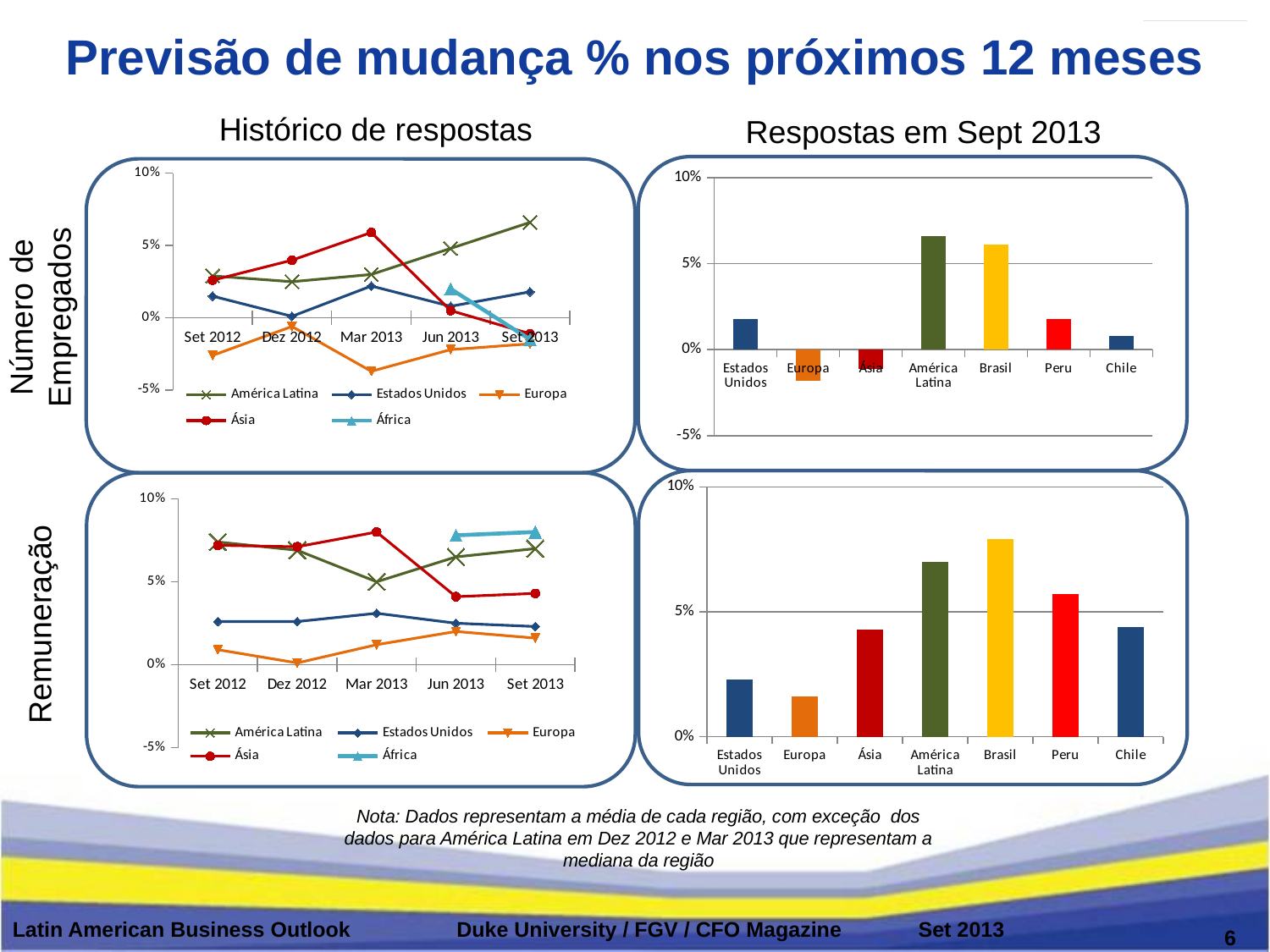

Previsão de mudança % nos próximos 12 meses
Histórico de respostas
Respostas em Sept 2013

### Chart

| Category | Sep-13 |
|---|---|
| Estados Unidos | 0.018 |
| Europa | -0.018 |
| Ásia | -0.011 |
| América Latina | 0.066 |
| Brasil | 0.061 |
| Peru | 0.018 |
| Chile | 0.008 |

### Chart

| Category | América Latina | Estados Unidos | Europa | Ásia | África |
|---|---|---|---|---|---|
| Set 2012 | 0.029 | 0.015 | -0.026 | 0.026 | None |
| Dez 2012 | 0.025 | 0.001 | -0.006 | 0.039822222222222224 | None |
| Mar 2013 | 0.03 | 0.022 | -0.037 | 0.059 | None |
| Jun 2013 | 0.048 | 0.008 | -0.022 | 0.005 | 0.02 |
| Set 2013 | 0.066 | 0.018 | -0.018 | -0.011 | -0.015 |
Número de Empregados

### Chart

| Category | Sep-13 |
|---|---|
| Estados Unidos | 0.023 |
| Europa | 0.016 |
| Ásia | 0.043 |
| América Latina | 0.07 |
| Brasil | 0.079 |
| Peru | 0.057 |
| Chile | 0.044 |

### Chart

| Category | América Latina | Estados Unidos | Europa | Ásia | África |
|---|---|---|---|---|---|
| Set 2012 | 0.074 | 0.026 | 0.009 | 0.072 | None |
| Dez 2012 | 0.069 | 0.026 | 0.001 | 0.07112592592592593 | None |
| Mar 2013 | 0.05 | 0.031 | 0.012 | 0.08 | None |
| Jun 2013 | 0.065 | 0.025 | 0.02 | 0.041 | 0.078 |
| Set 2013 | 0.07 | 0.023 | 0.016 | 0.043 | 0.08 |
Remuneração
Nota: Dados representam a média de cada região, com exceção  dos dados para América Latina em Dez 2012 e Mar 2013 que representam a mediana da região
Latin American Business Outlook                  Duke University / FGV / CFO Magazine             Set 2013
6